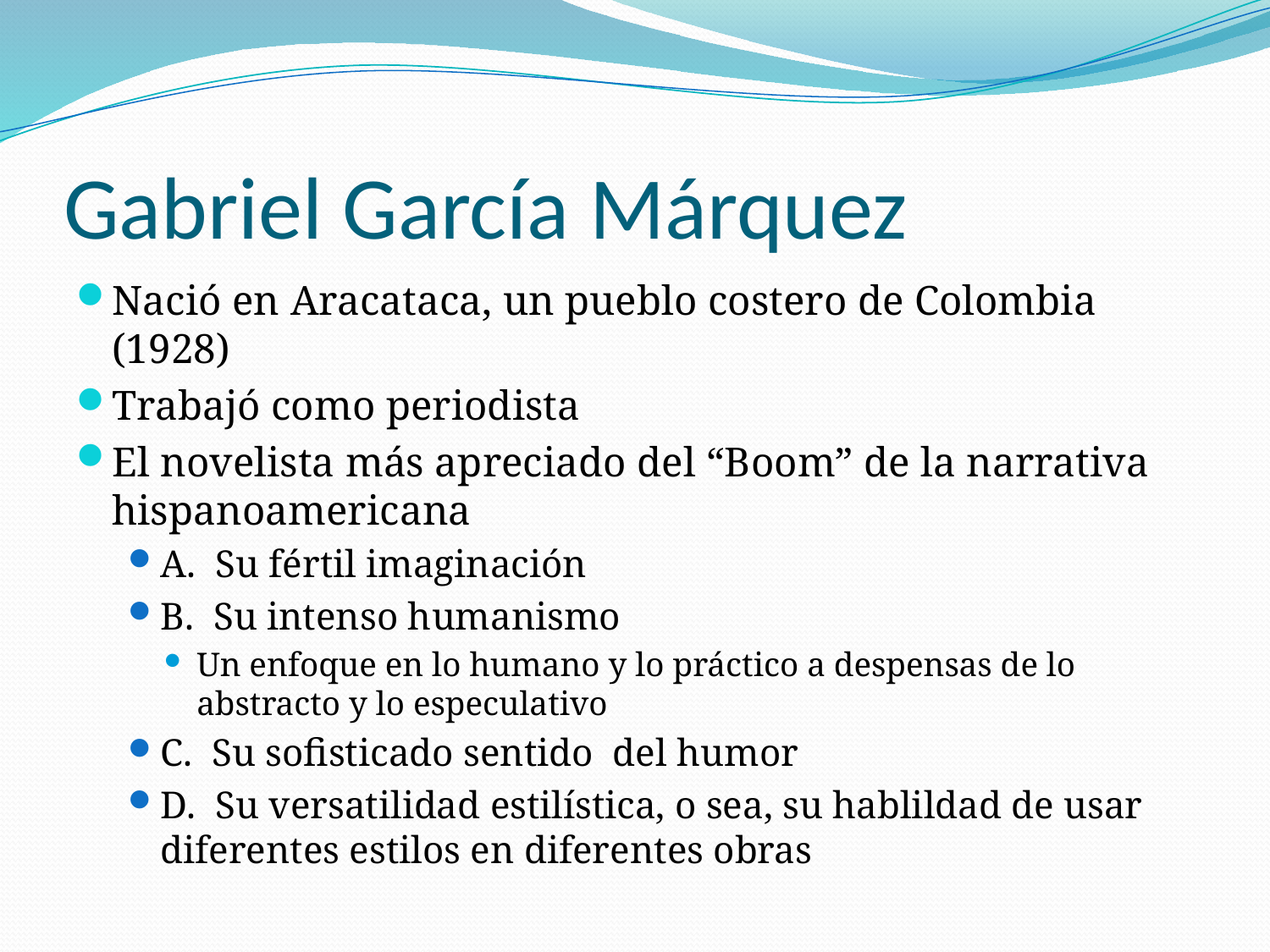

# Gabriel García Márquez
Nació en Aracataca, un pueblo costero de Colombia (1928)
Trabajó como periodista
El novelista más apreciado del “Boom” de la narrativa hispanoamericana
A.  Su fértil imaginación
B.  Su intenso humanismo
Un enfoque en lo humano y lo práctico a despensas de lo abstracto y lo especulativo
C.  Su sofisticado sentido  del humor
D.  Su versatilidad estilística, o sea, su hablildad de usar diferentes estilos en diferentes obras